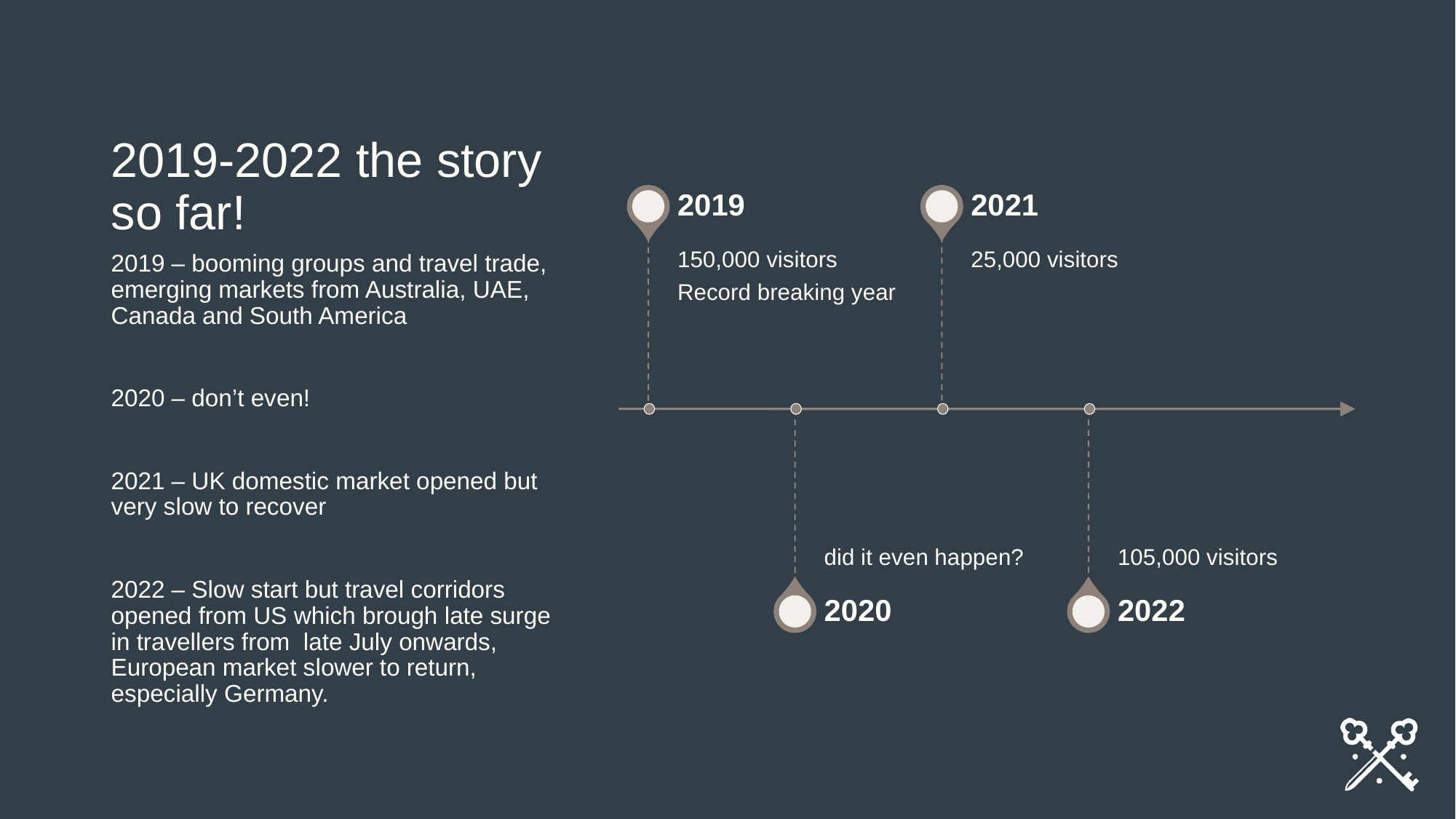

# 2019-2022 the story so far!
150,000 visitors
Record breaking year
2019
did it even happen?
2020
25,000 visitors
2021
105,000 visitors
2022
2019 – booming groups and travel trade, emerging markets from Australia, UAE, Canada and South America

2020 – don’t even!

2021 – UK domestic market opened but very slow to recover

2022 – Slow start but travel corridors opened from US which brough late surge in travellers from  late July onwards, European market slower to return, especially Germany.